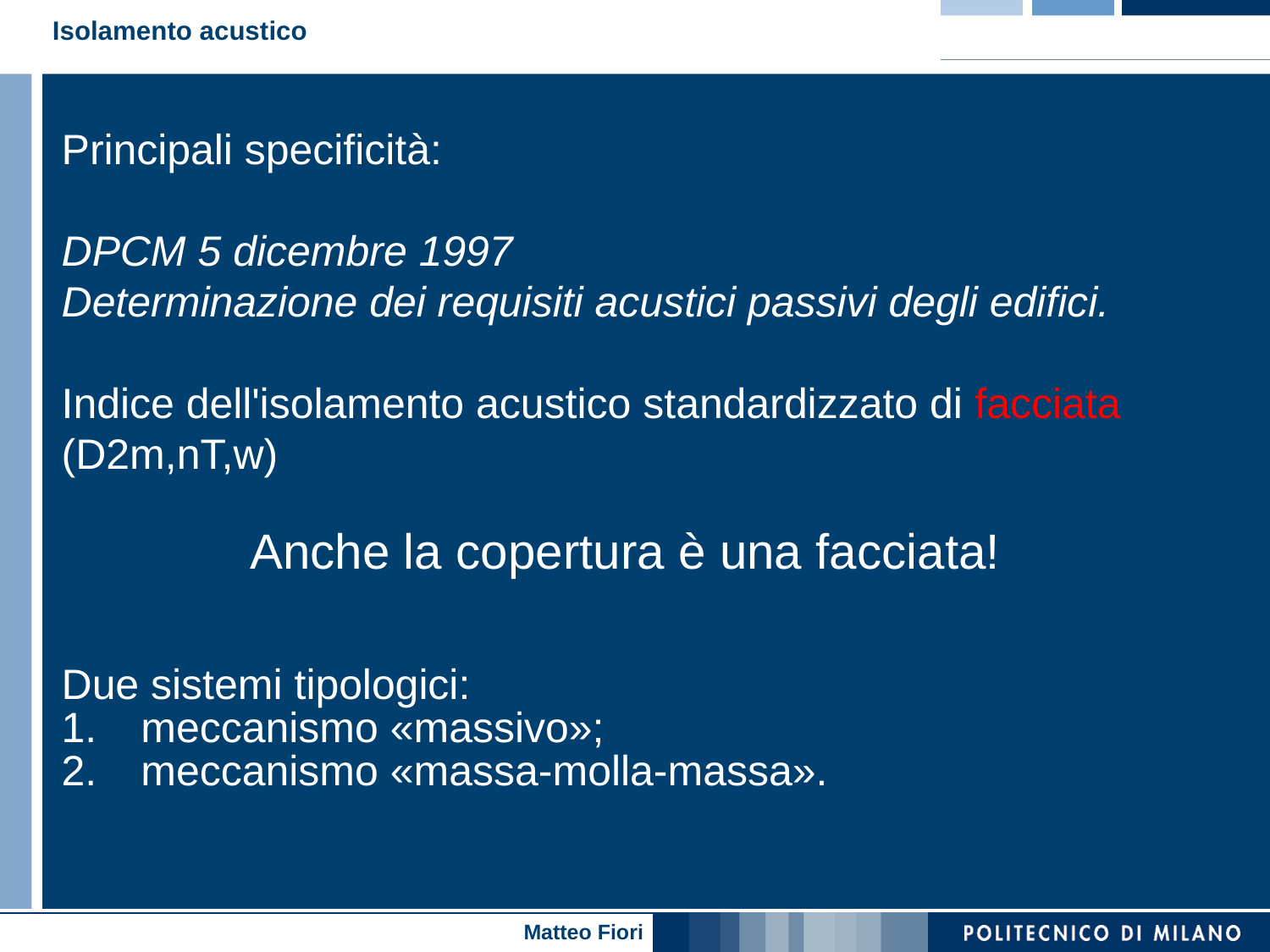

Isolamento acustico
Principali specificità:

DPCM 5 dicembre 1997
Determinazione dei requisiti acustici passivi degli edifici.

Indice dell'isolamento acustico standardizzato di facciata (D2m,nT,w)

Anche la copertura è una facciata!

Due sistemi tipologici:
meccanismo «massivo»;
meccanismo «massa-molla-massa».

10
10